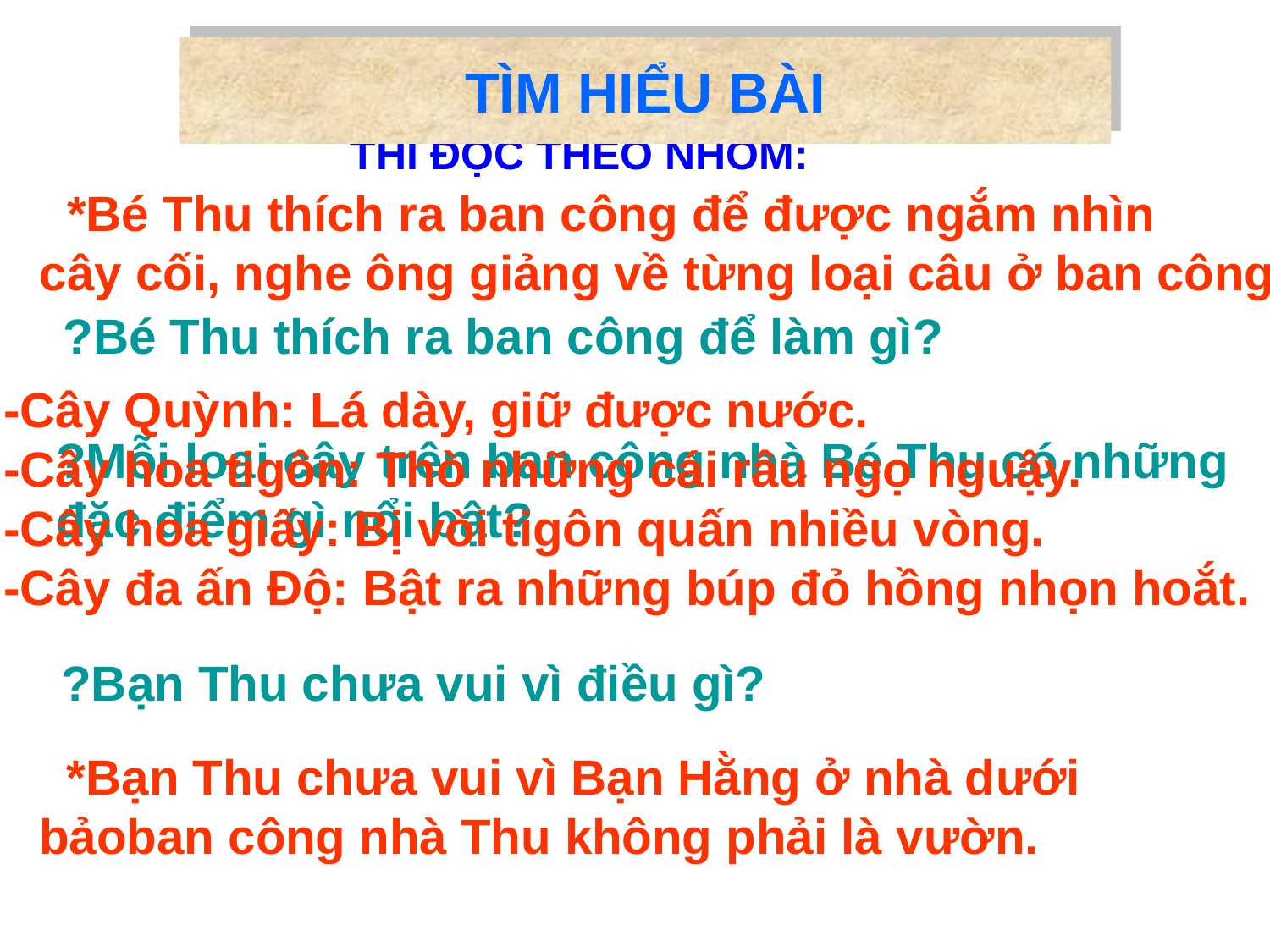

LUYỆN ĐỌC THEO NHÓM:
TÌM HIỂU BÀI
THI ĐỌC THEO NHÓM:
  *Bé Thu thích ra ban công để được ngắm nhìn
cây cối, nghe ông giảng về từng loại câu ở ban công
?Bé Thu thích ra ban công để làm gì?
-Cây Quỳnh: Lá dày, giữ được nước.
-Cây hoa tigôn: Thò những cái râu ngọ nguậy.
-Cây hoa giấy: Bị vòi tigôn quấn nhiều vòng.
-Cây đa ấn Độ: Bật ra những búp đỏ hồng nhọn hoắt.
?Mỗi loại cây trên ban công nhà Bé Thu có những
đặc điểm gì nổi bật?
?Bạn Thu chưa vui vì điều gì?
  *Bạn Thu chưa vui vì Bạn Hằng ở nhà dưới bảoban công nhà Thu không phải là vườn.